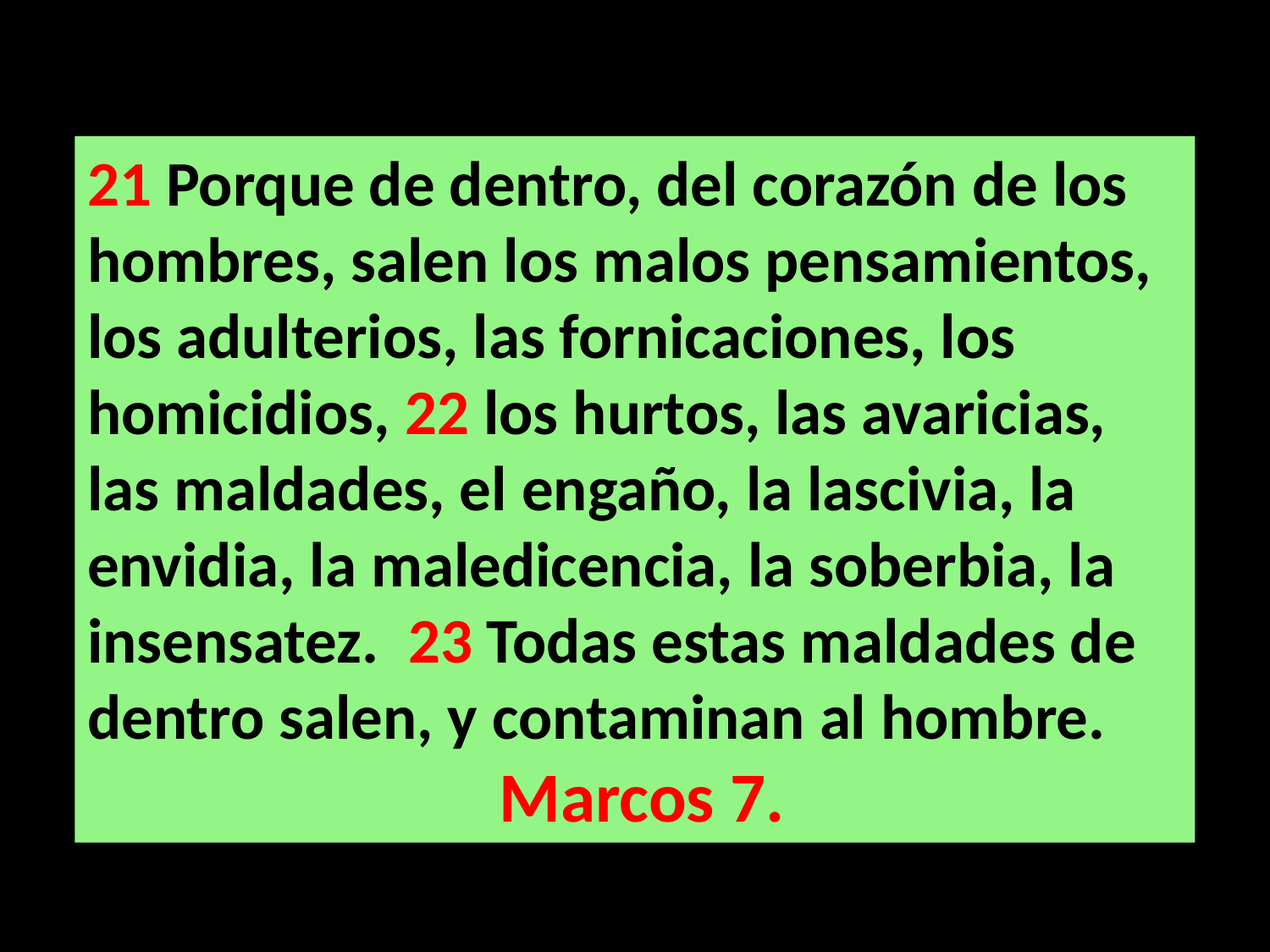

21 Porque de dentro, del corazón de los hombres, salen los malos pensamientos, los adulterios, las fornicaciones, los homicidios, 22 los hurtos, las avaricias, las maldades, el engaño, la lascivia, la envidia, la maledicencia, la soberbia, la insensatez.  23 Todas estas maldades de dentro salen, y contaminan al hombre.
 Marcos 7.